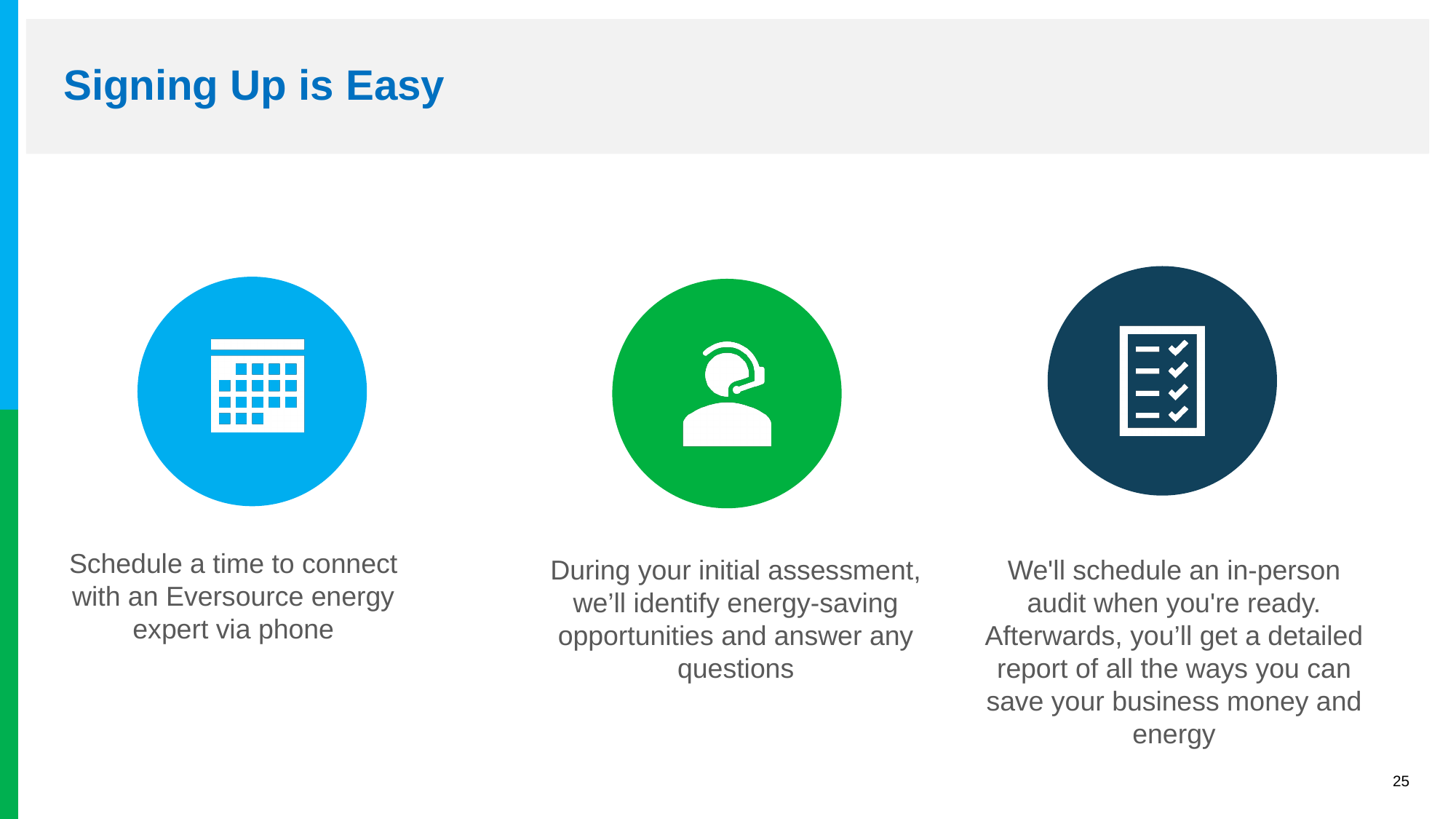

Signing Up is Easy

Schedule a time to connect with an Eversource energy expert via phone
During your initial assessment, we’ll identify energy-saving opportunities and answer any questions
We'll schedule an in-person audit when you're ready. Afterwards, you’ll get a detailed report of all the ways you can save your business money and energy
25